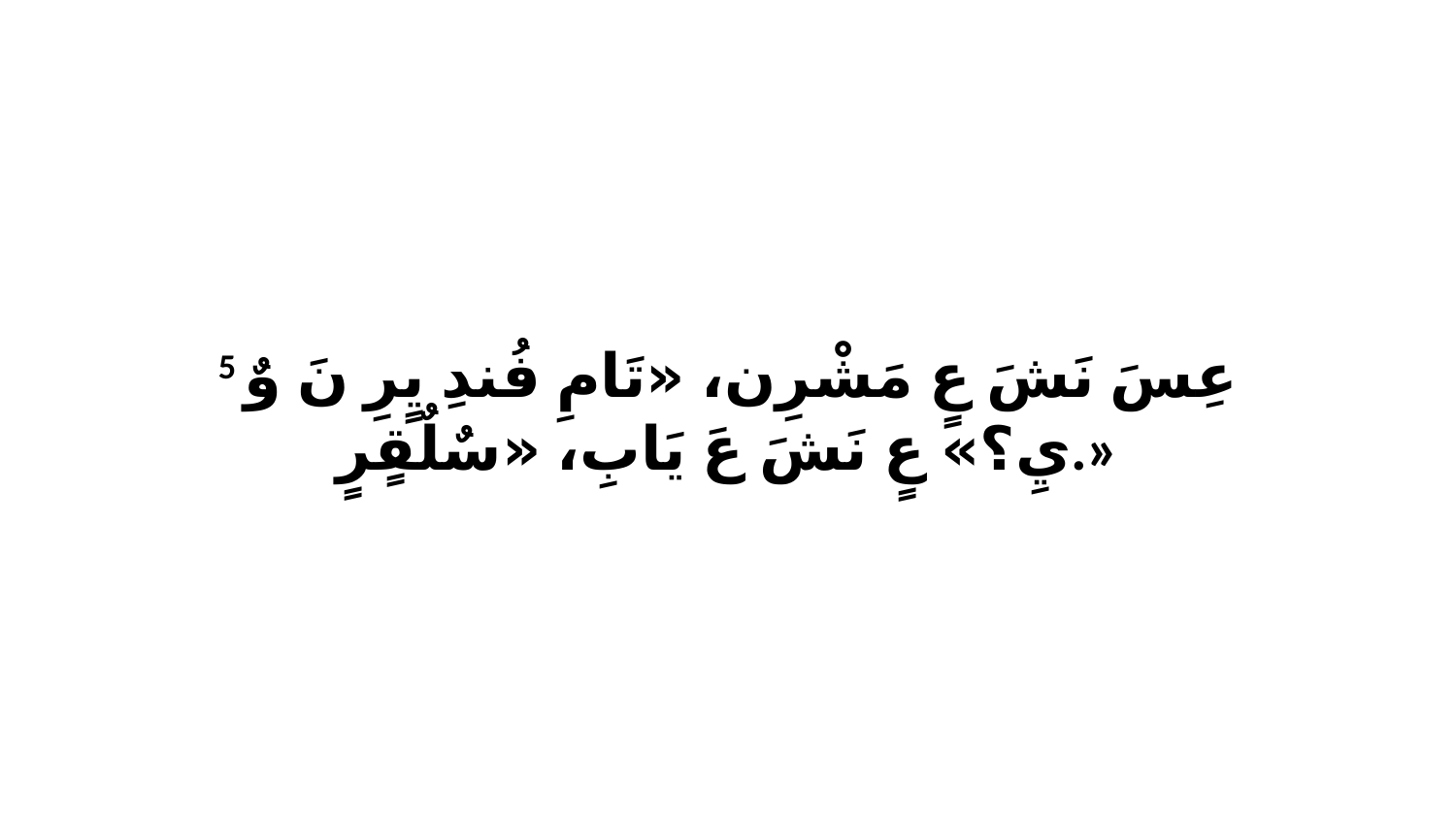

5 عِسَ نَشَ عٍ مَشْرِن، «تَامِ فُندِ يٍرِ نَ وٌ يِ؟» عٍ نَشَ عَ يَابِ، «سٌلٌقٍرٍ.»